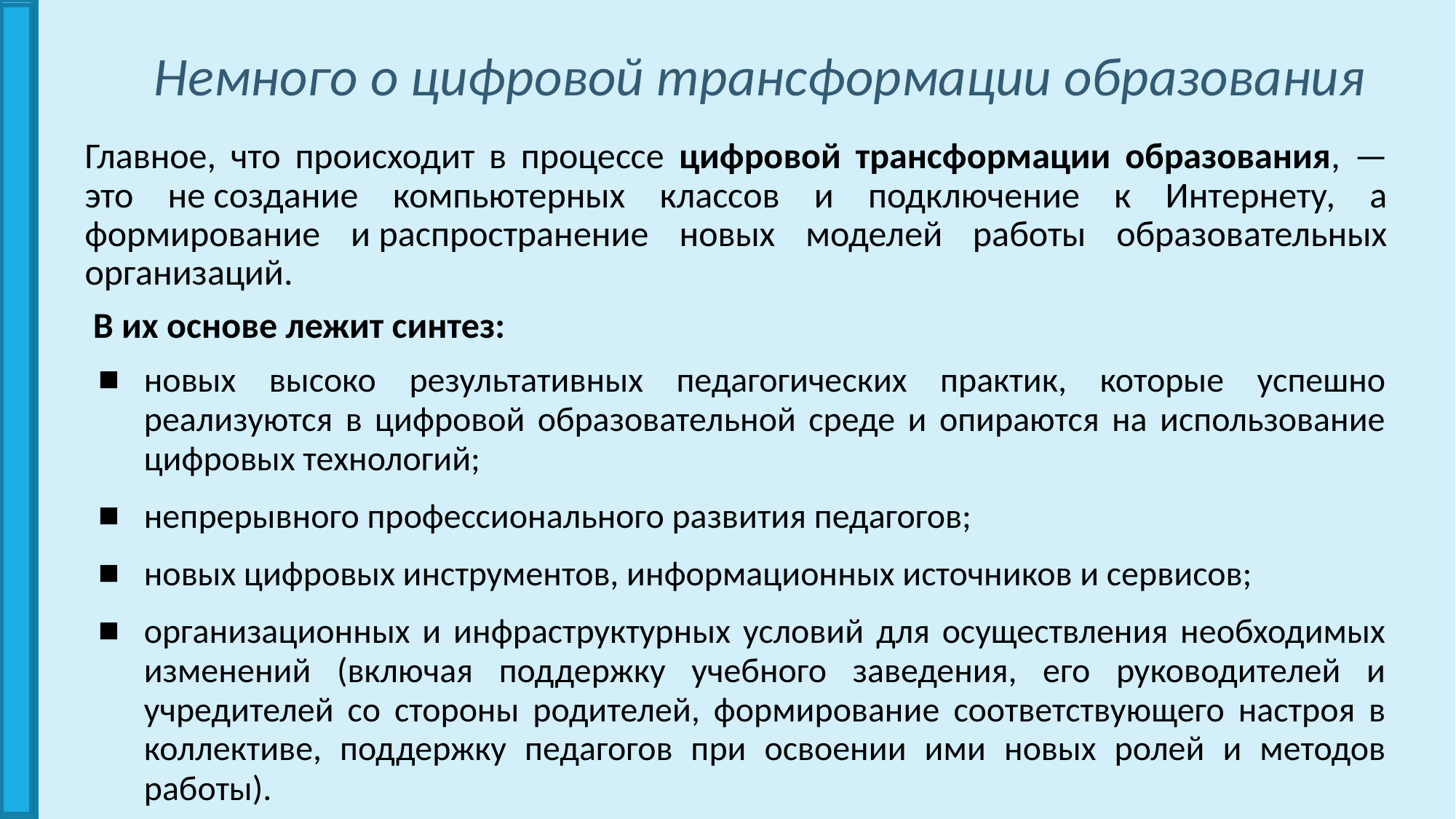

# Немного о цифровой трансформации образования
Главное, что происходит в процессе цифровой трансформации образования, — это не создание компьютерных классов и подключение к Интернету, а формирование и распространение новых моделей работы образовательных организаций.
 В их основе лежит синтез:

новых высоко результативных педагогических практик, которые успешно реализуются в цифровой образовательной среде и опираются на использование цифровых технологий;
непрерывного профессионального развития педагогов;
новых цифровых инструментов, информационных источников и сервисов;
организационных и инфраструктурных условий для осуществления необходимых изменений (включая поддержку учебного заведения, его руководителей и учредителей со стороны родителей, формирование соответствующего настроя в коллективе, поддержку педагогов при освоении ими новых ролей и методов работы).